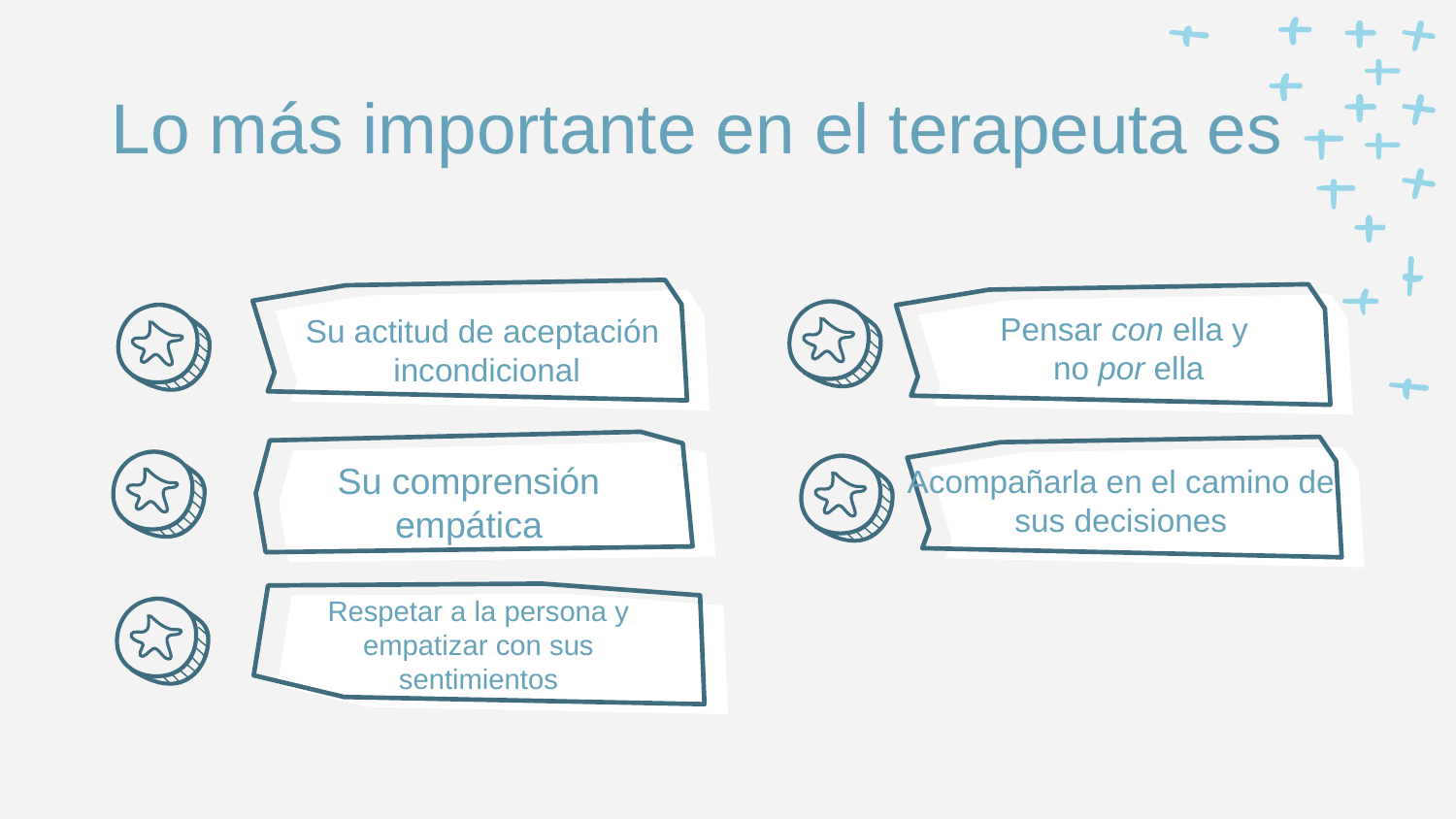

# Lo más importante en el terapeuta es

Su actitud de aceptación
 incondicional
Pensar con ella y
 no por ella

Su comprensión empática

Acompañarla en el camino de sus decisiones

Respetar a la persona y empatizar con sus sentimientos